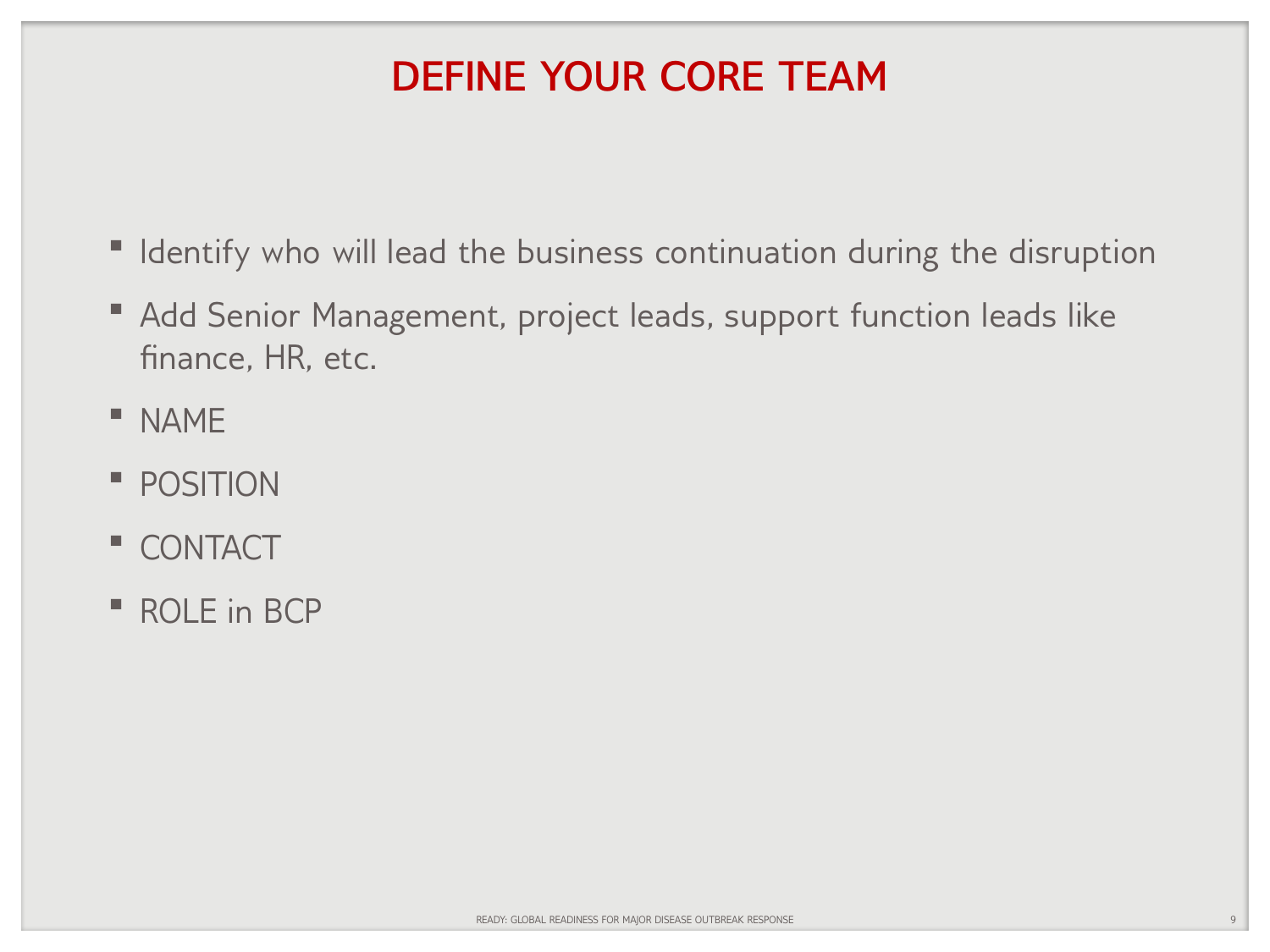

DEFINE YOUR CORE TEAM
Identify who will lead the business continuation during the disruption
Add Senior Management, project leads, support function leads like finance, HR, etc.
NAME
POSITION
CONTACT
ROLE in BCP
READY: GLOBAL READINESS FOR MAJOR DISEASE OUTBREAK RESPONSE
9